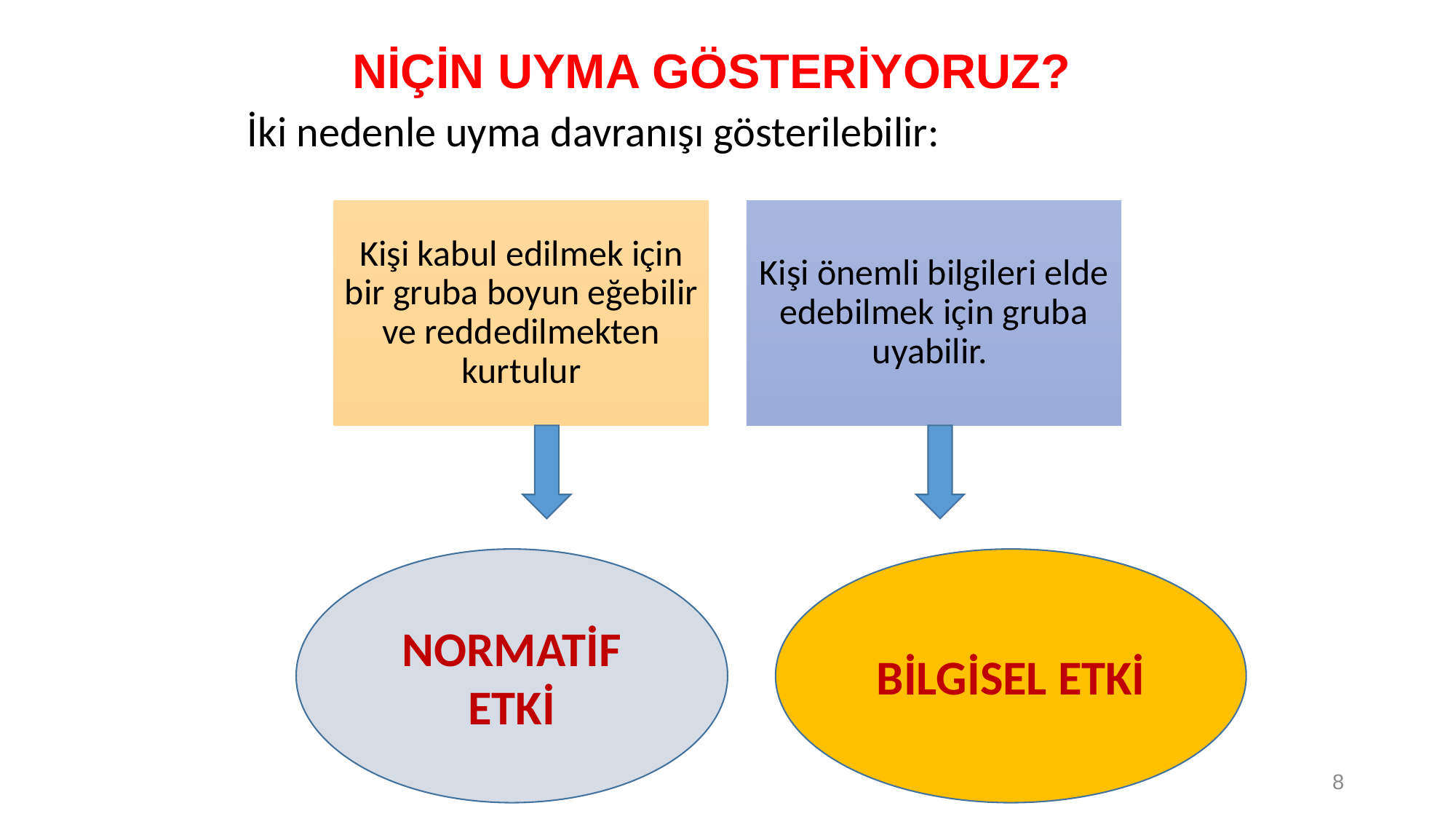

NİÇİN UYMA GÖSTERİYORUZ?
İki nedenle uyma davranışı gösterilebilir:
Kişi kabul edilmek için bir gruba boyun eğebilir ve reddedilmekten kurtulur
Kişi önemli bilgileri elde edebilmek için gruba uyabilir.

NORMATİF ETKİ
BİLGİSEL ETKİ
8